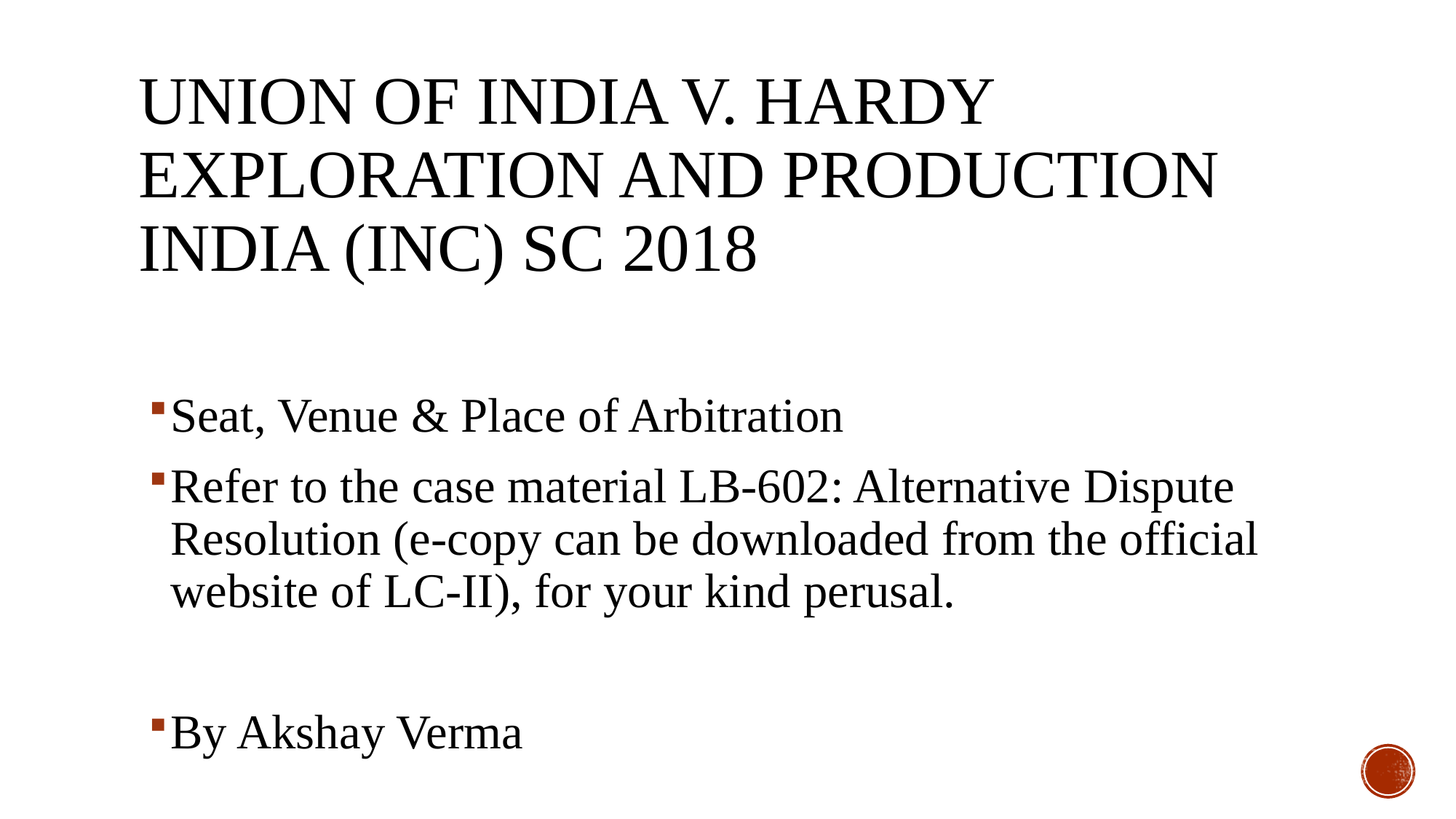

# Union of India v. Hardy Exploration and Production India (Inc) SC 2018

Seat, Venue & Place of Arbitration
Refer to the case material LB-602: Alternative Dispute Resolution (e-copy can be downloaded from the official website of LC-II), for your kind perusal.

By Akshay Verma